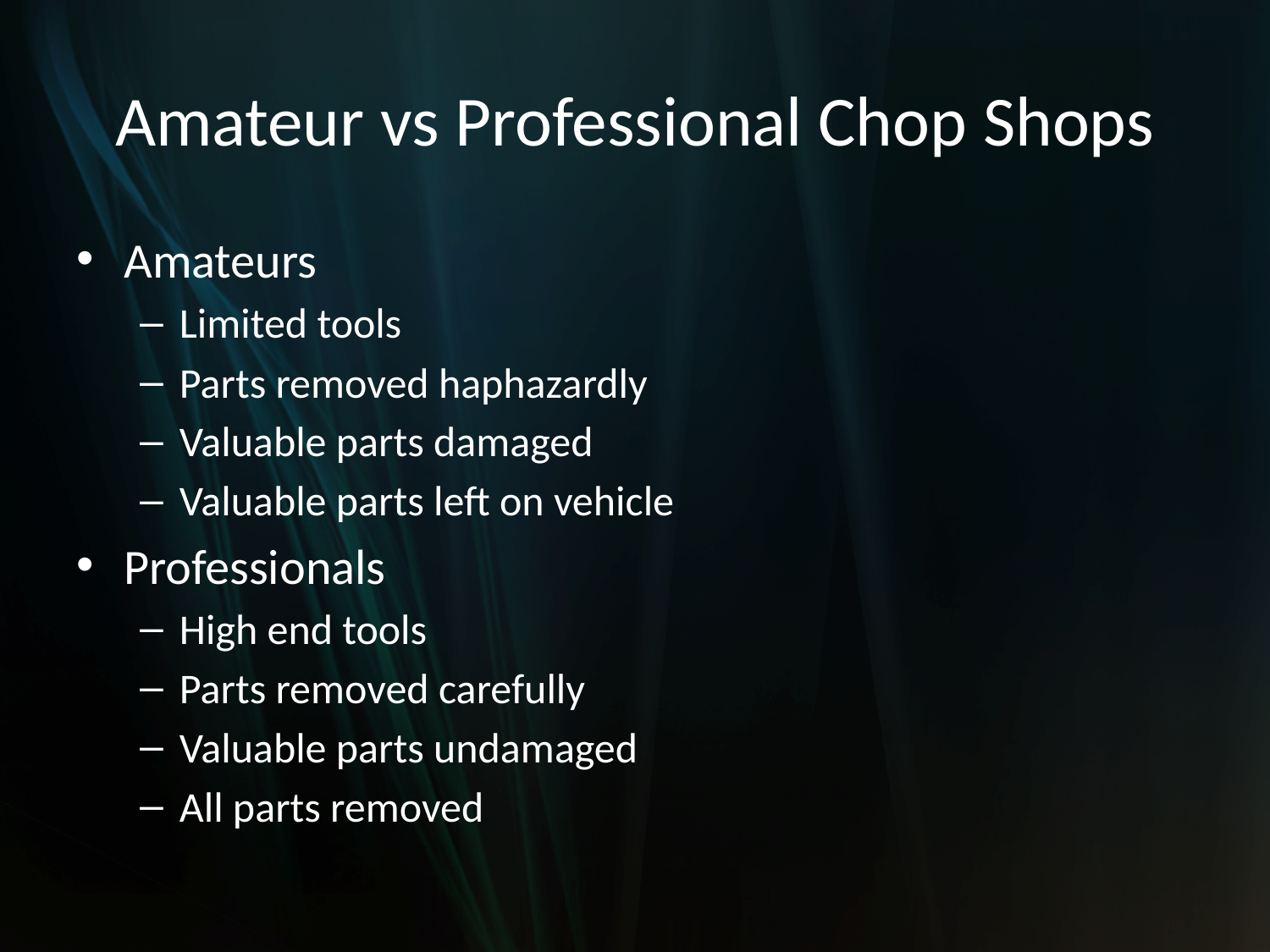

# Amateur vs Professional Chop Shops
Amateurs
Limited tools
Parts removed haphazardly
Valuable parts damaged
Valuable parts left on vehicle
Professionals
High end tools
Parts removed carefully
Valuable parts undamaged
All parts removed